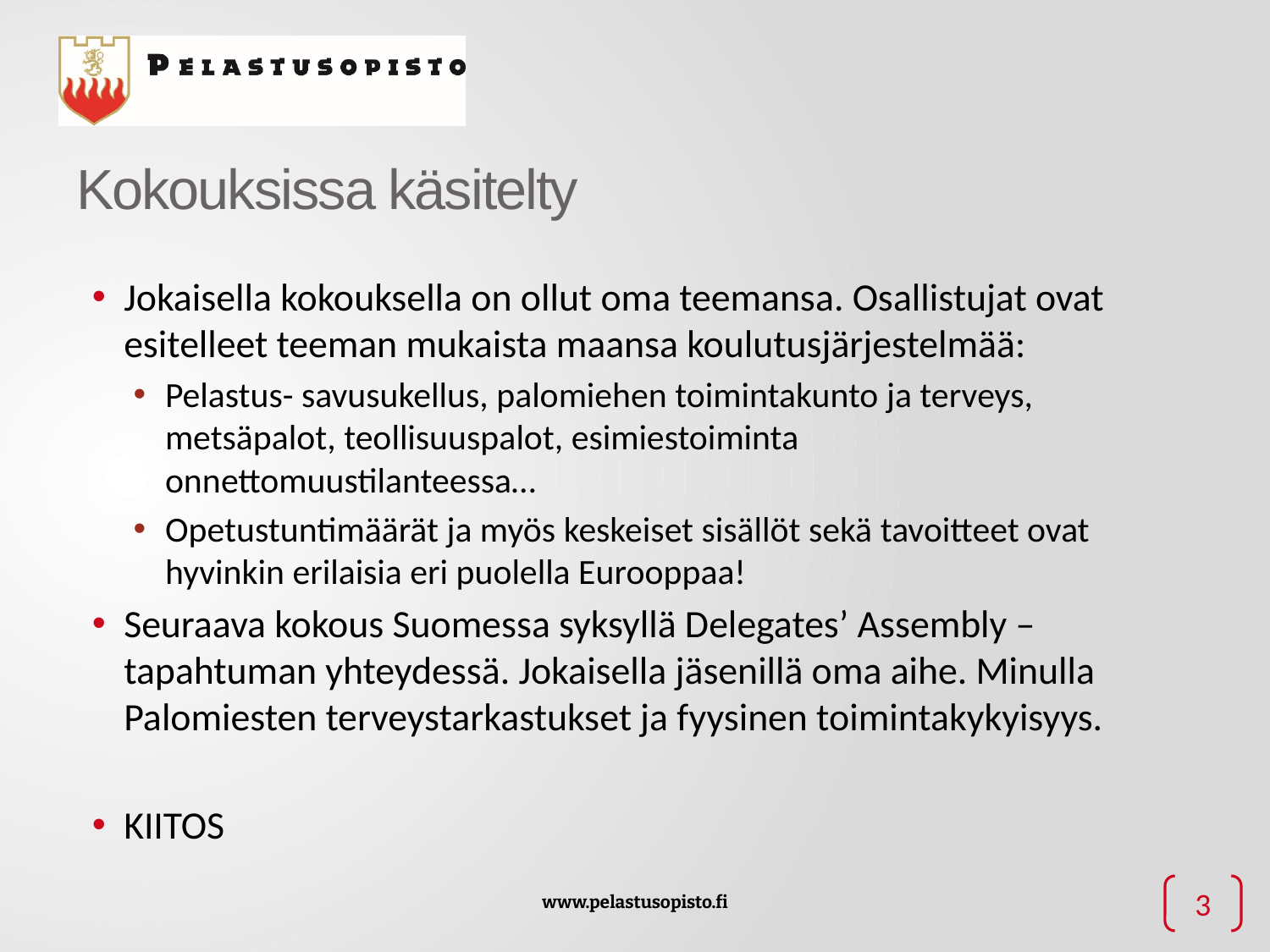

# Kokouksissa käsitelty
Jokaisella kokouksella on ollut oma teemansa. Osallistujat ovat esitelleet teeman mukaista maansa koulutusjärjestelmää:
Pelastus- savusukellus, palomiehen toimintakunto ja terveys, metsäpalot, teollisuuspalot, esimiestoiminta onnettomuustilanteessa…
Opetustuntimäärät ja myös keskeiset sisällöt sekä tavoitteet ovat hyvinkin erilaisia eri puolella Eurooppaa!
Seuraava kokous Suomessa syksyllä Delegates’ Assembly – tapahtuman yhteydessä. Jokaisella jäsenillä oma aihe. Minulla Palomiesten terveystarkastukset ja fyysinen toimintakykyisyys.

KIITOS

www.pelastusopisto.fi
3